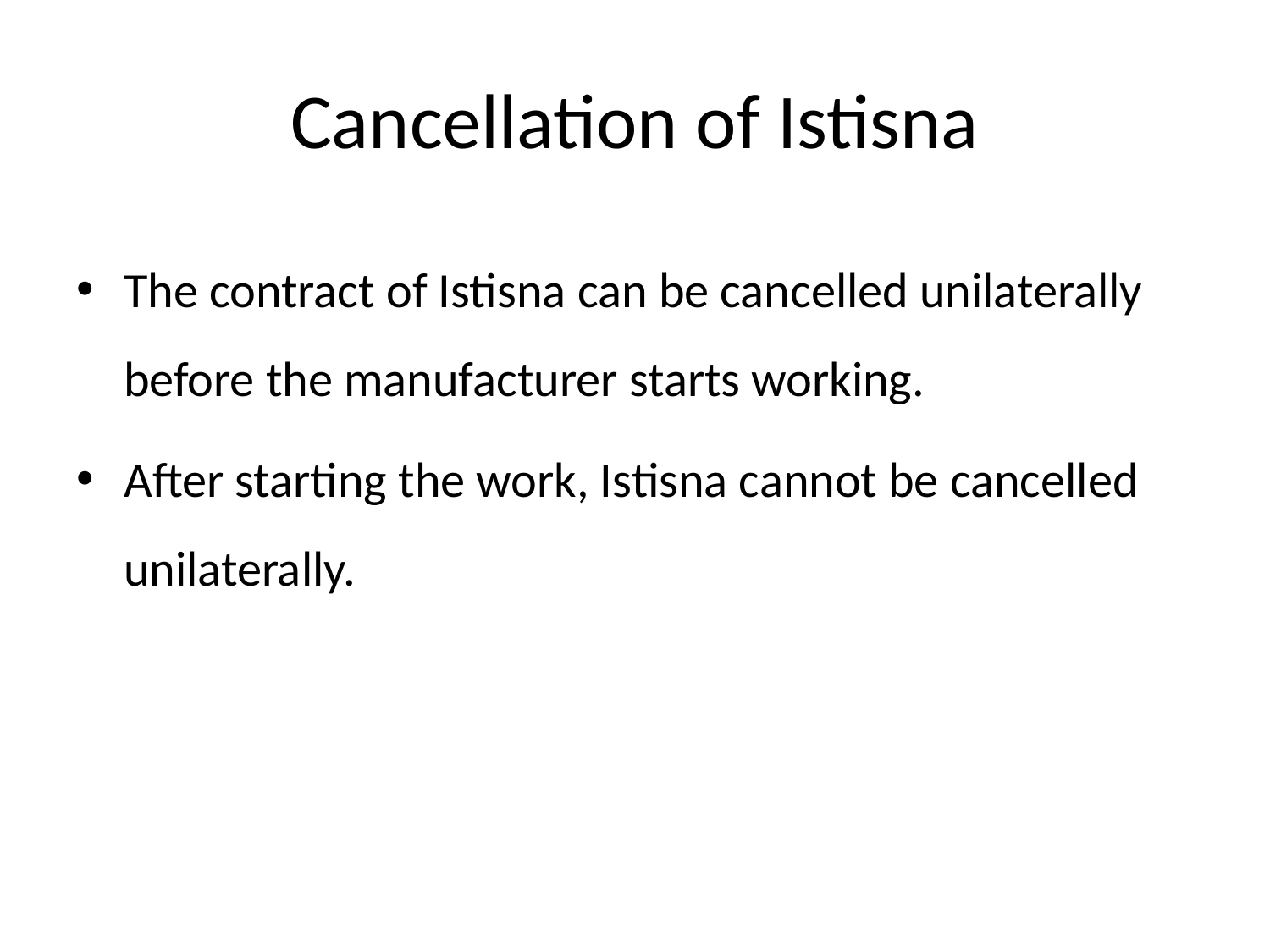

# Cancellation of Istisna
The contract of Istisna can be cancelled unilaterally before the manufacturer starts working.
After starting the work, Istisna cannot be cancelled unilaterally.